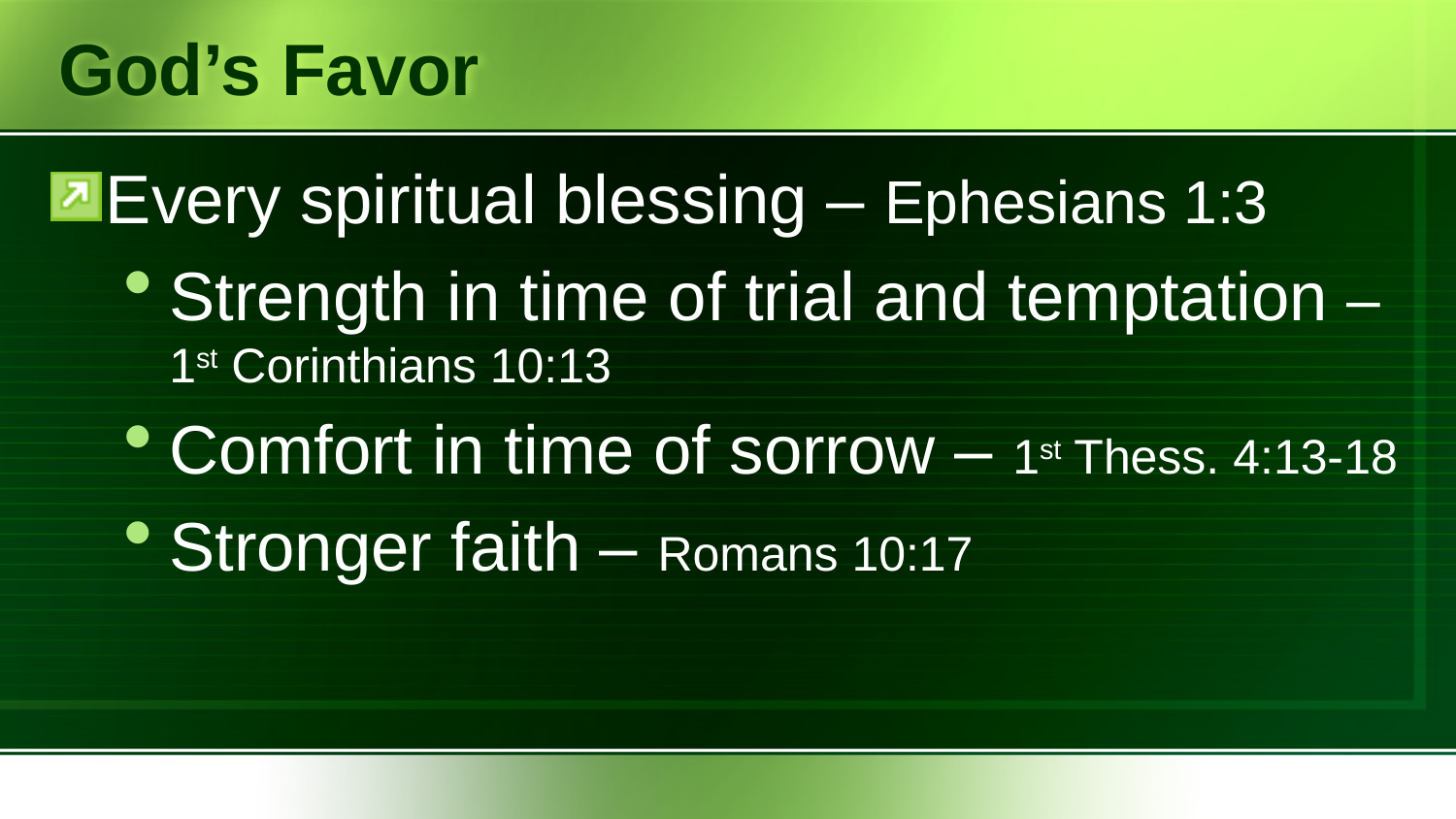

# God’s Favor
Every spiritual blessing – Ephesians 1:3
Strength in time of trial and temptation – 1st Corinthians 10:13
Comfort in time of sorrow – 1st Thess. 4:13-18
Stronger faith – Romans 10:17